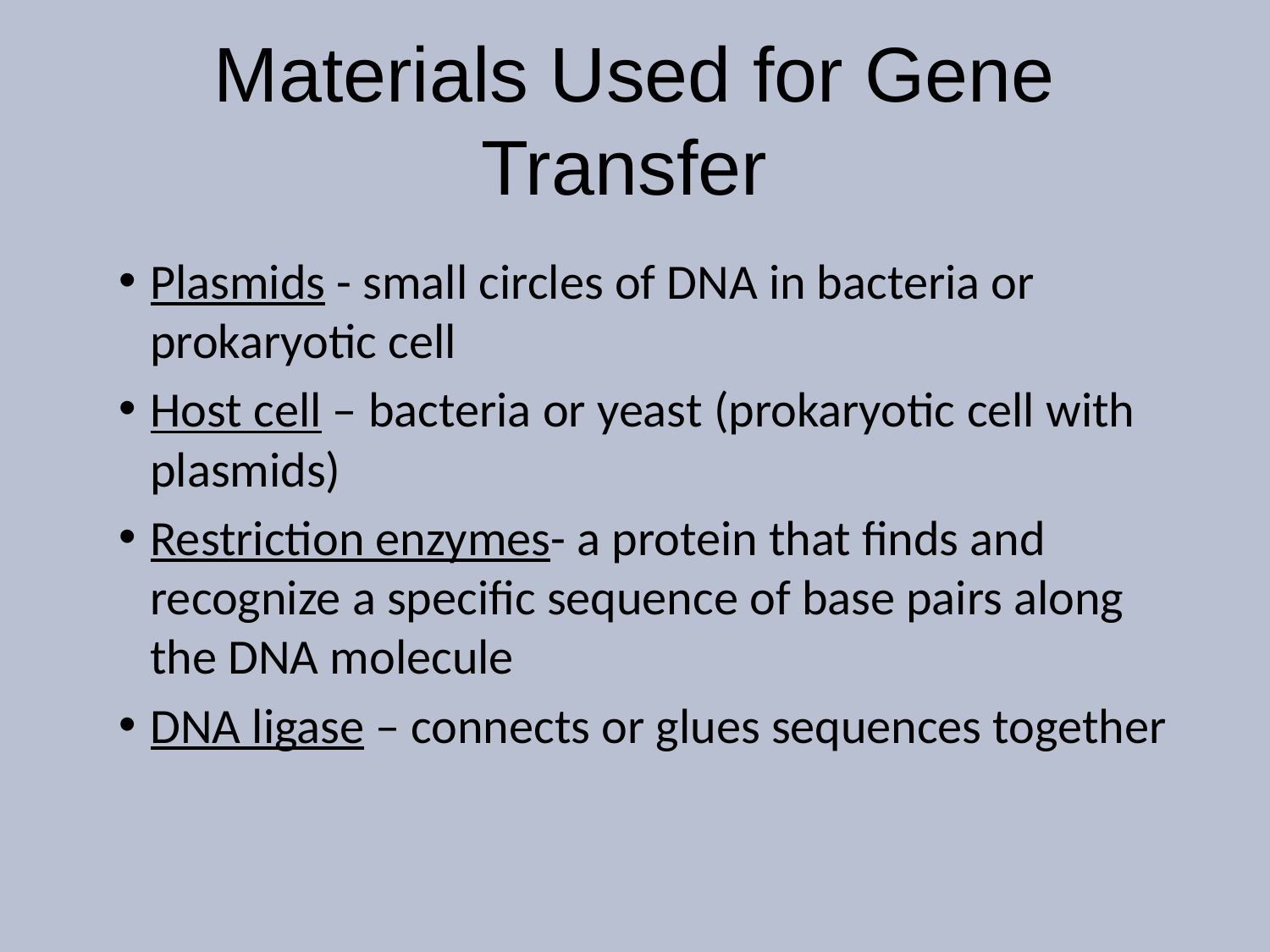

# Materials Used for Gene Transfer
Plasmids - small circles of DNA in bacteria or prokaryotic cell
Host cell – bacteria or yeast (prokaryotic cell with plasmids)
Restriction enzymes- a protein that finds and recognize a specific sequence of base pairs along the DNA molecule
DNA ligase – connects or glues sequences together